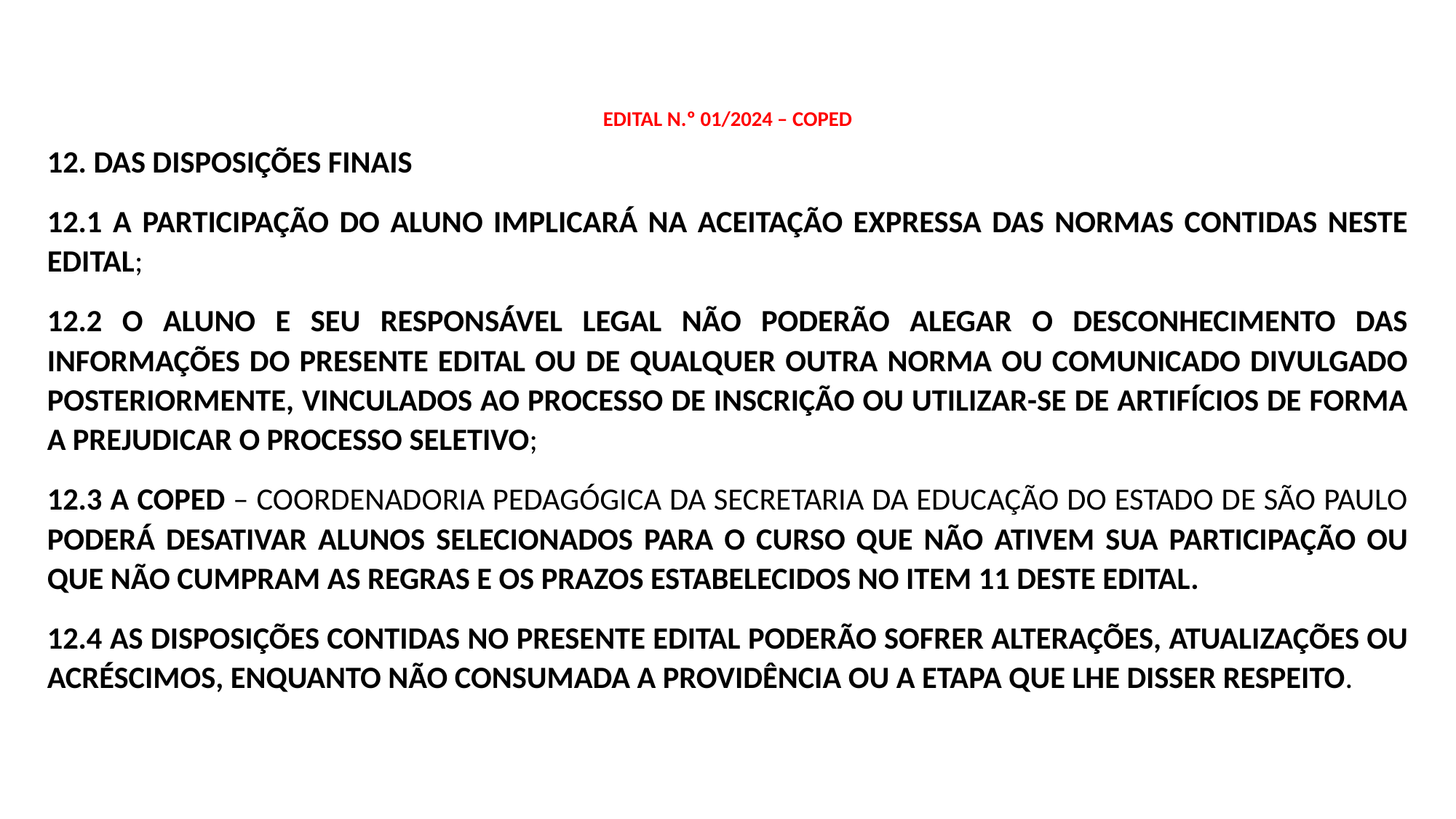

# EDITAL N.º 01/2024 – COPED
12. DAS DISPOSIÇÕES FINAIS
12.1 A PARTICIPAÇÃO DO ALUNO IMPLICARÁ NA ACEITAÇÃO EXPRESSA DAS NORMAS CONTIDAS NESTE EDITAL;
12.2 O ALUNO E SEU RESPONSÁVEL LEGAL NÃO PODERÃO ALEGAR O DESCONHECIMENTO DAS INFORMAÇÕES DO PRESENTE EDITAL OU DE QUALQUER OUTRA NORMA OU COMUNICADO DIVULGADO POSTERIORMENTE, VINCULADOS AO PROCESSO DE INSCRIÇÃO OU UTILIZAR-SE DE ARTIFÍCIOS DE FORMA A PREJUDICAR O PROCESSO SELETIVO;
12.3 A COPED – COORDENADORIA PEDAGÓGICA DA SECRETARIA DA EDUCAÇÃO DO ESTADO DE SÃO PAULO PODERÁ DESATIVAR ALUNOS SELECIONADOS PARA O CURSO QUE NÃO ATIVEM SUA PARTICIPAÇÃO OU QUE NÃO CUMPRAM AS REGRAS E OS PRAZOS ESTABELECIDOS NO ITEM 11 DESTE EDITAL.
12.4 AS DISPOSIÇÕES CONTIDAS NO PRESENTE EDITAL PODERÃO SOFRER ALTERAÇÕES, ATUALIZAÇÕES OU ACRÉSCIMOS, ENQUANTO NÃO CONSUMADA A PROVIDÊNCIA OU A ETAPA QUE LHE DISSER RESPEITO.